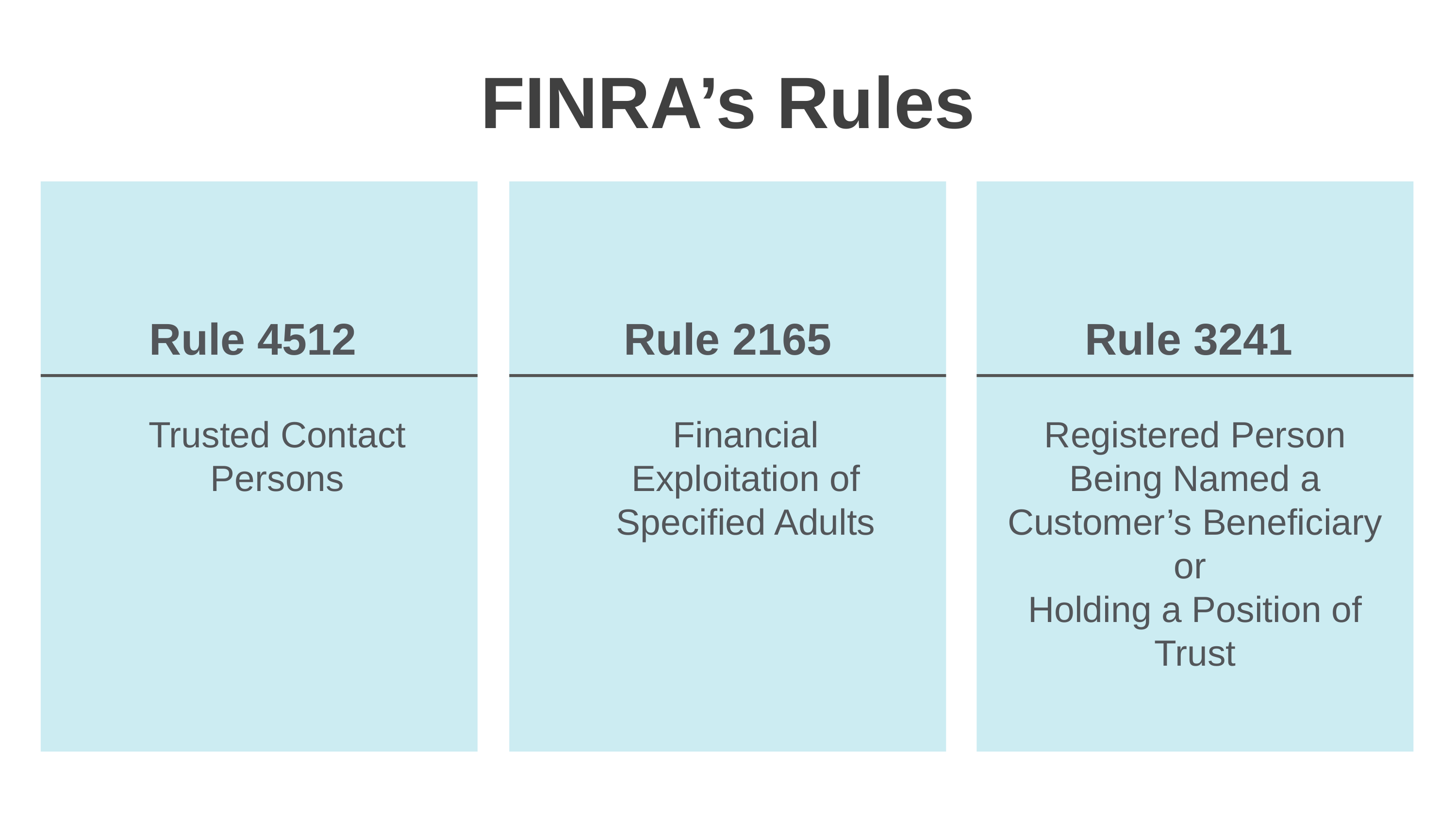

FINRA’s Rules

Rule 4512

Trusted Contact Persons
Rule 2165

Financial Exploitation of Specified Adults
Rule 3241

Registered Person Being Named a Customer’s Beneficiary or
Holding a Position of Trust